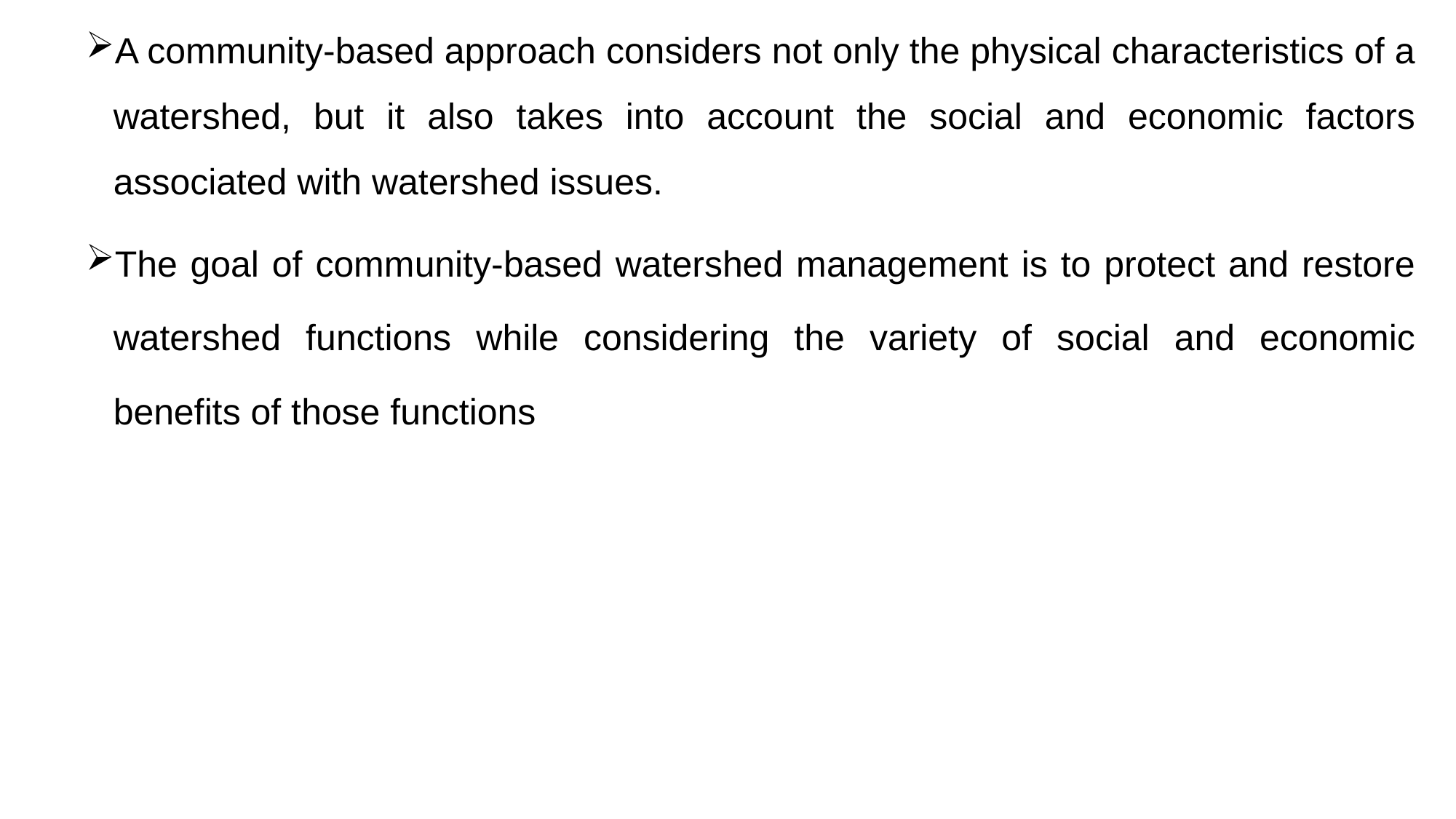

A community-based approach considers not only the physical characteristics of a watershed, but it also takes into account the social and economic factors associated with watershed issues.
The goal of community-based watershed management is to protect and restore watershed functions while considering the variety of social and economic benefits of those functions